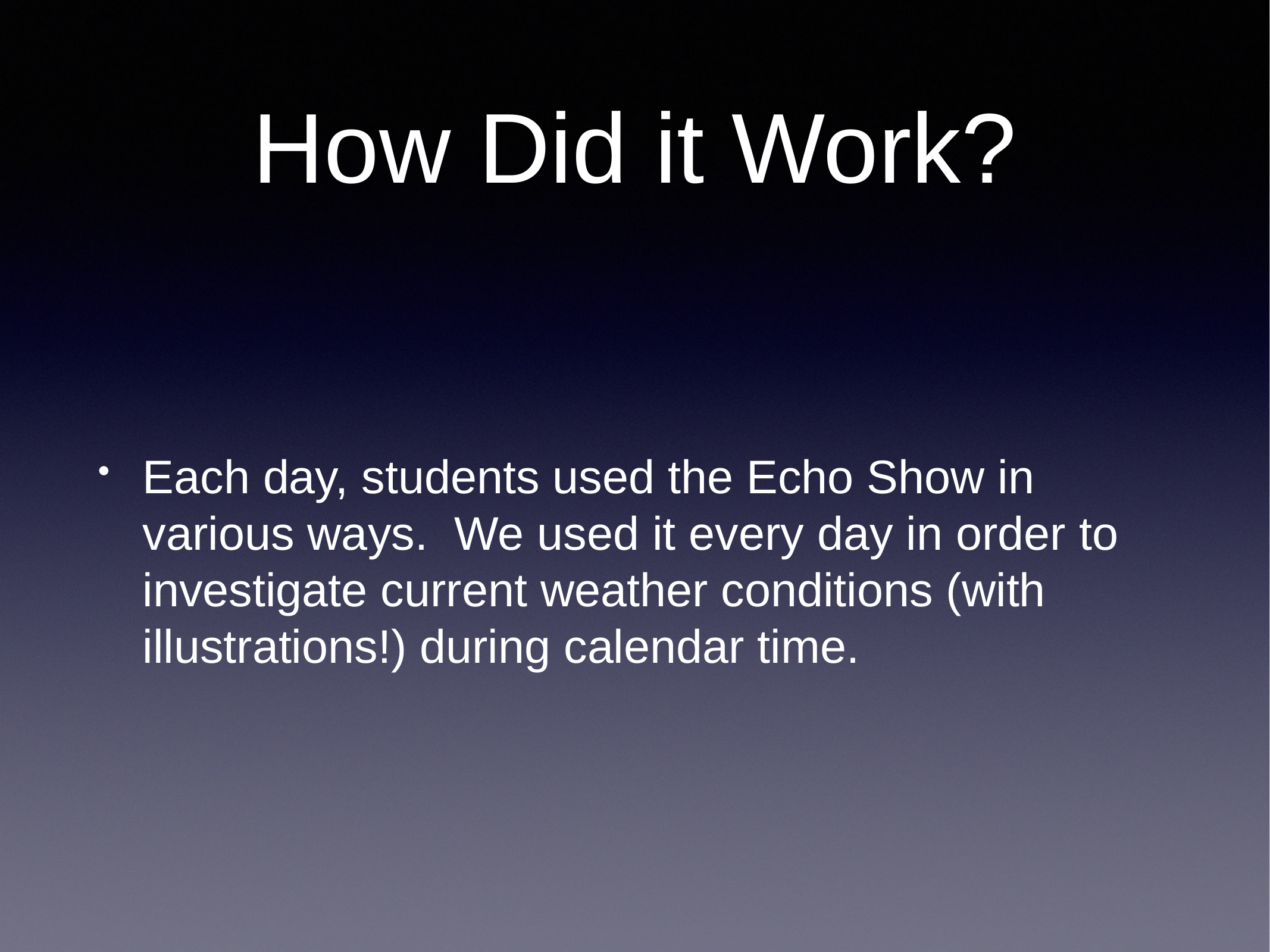

# How Did it Work?
Each day, students used the Echo Show in various ways.  We used it every day in order to investigate current weather conditions (with illustrations!) during calendar time.